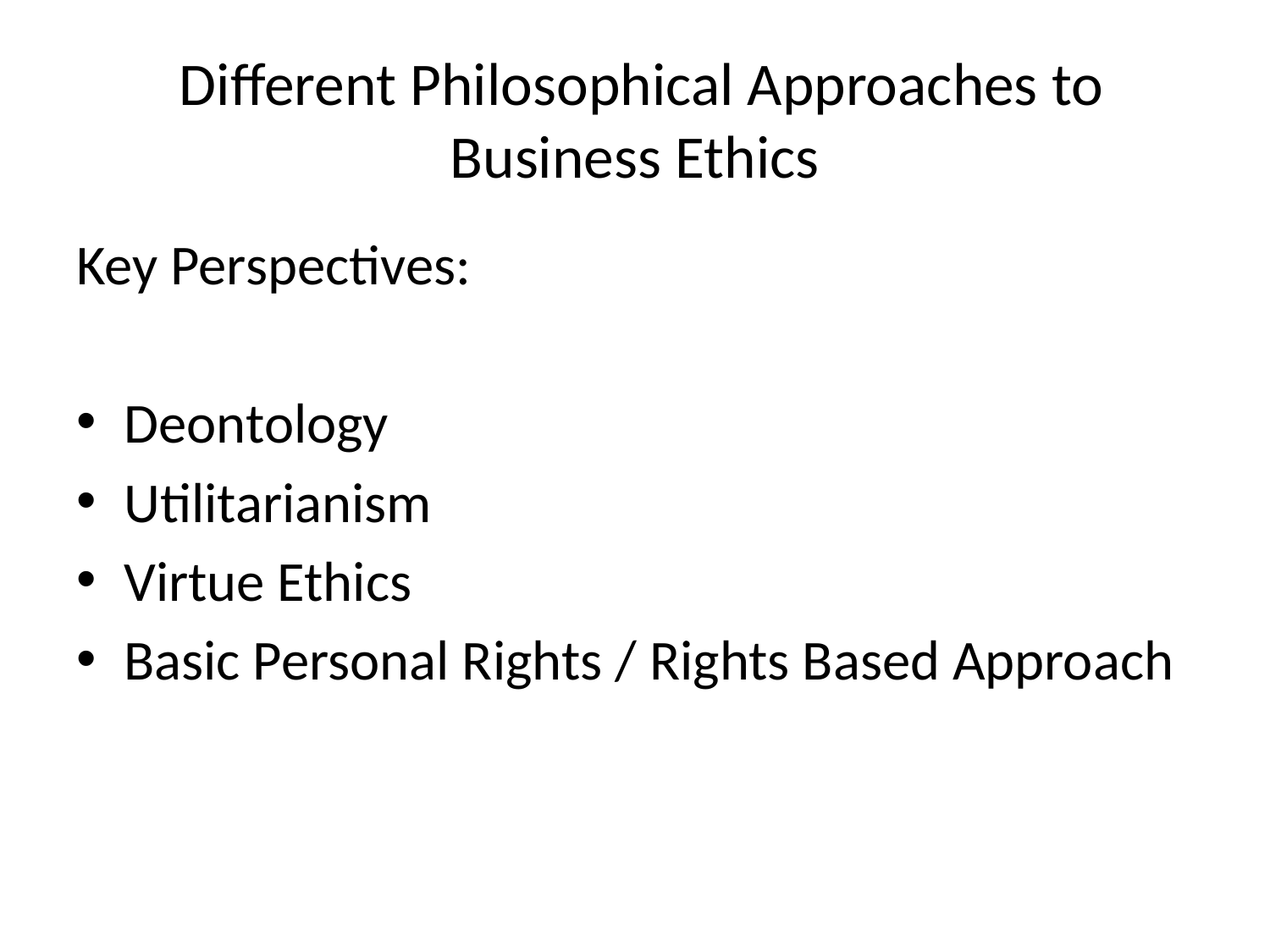

# Different Philosophical Approaches to Business Ethics
Key Perspectives:

Deontology
Utilitarianism
Virtue Ethics
Basic Personal Rights / Rights Based Approach